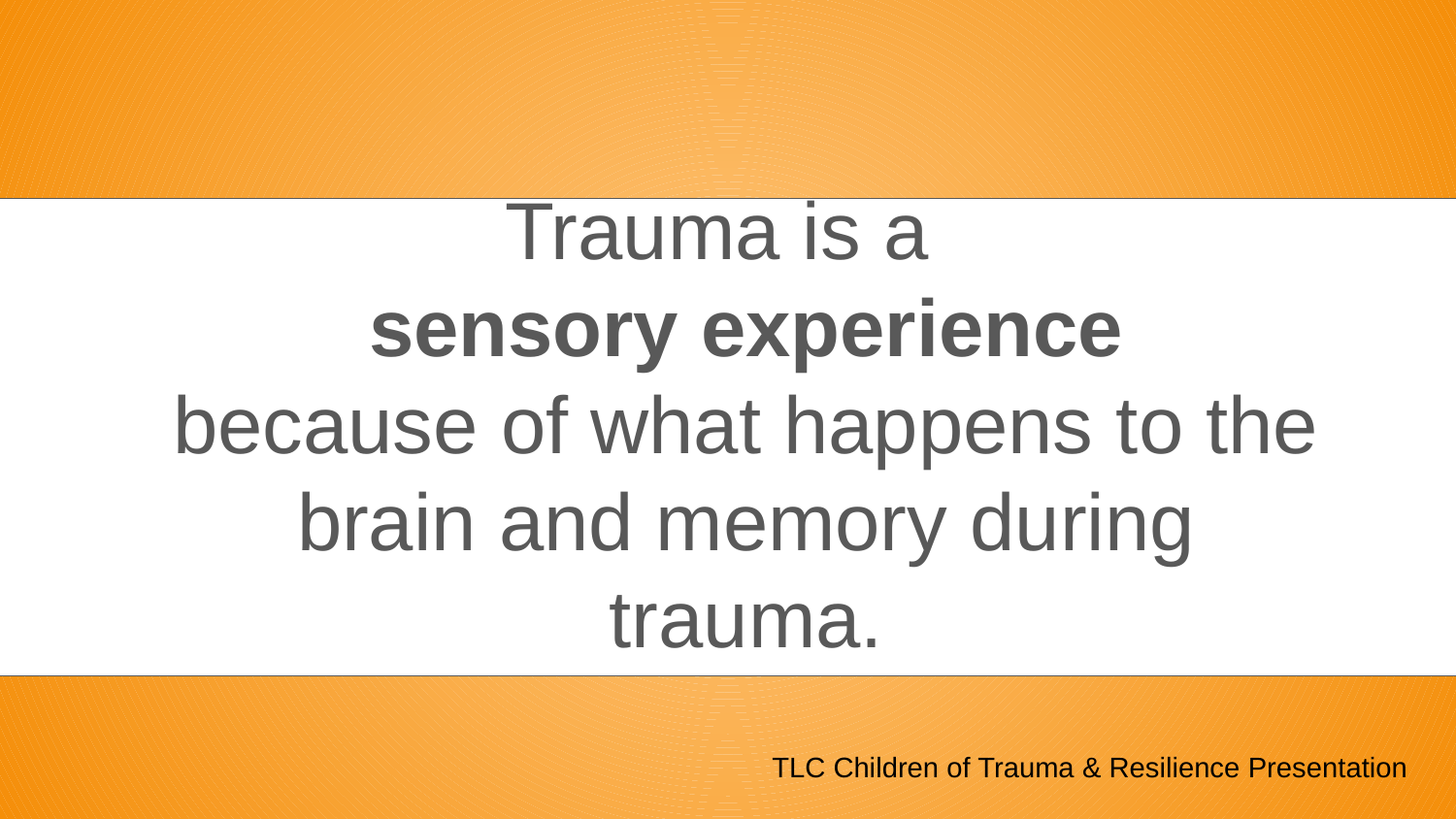

Trauma is a
sensory experience
because of what happens to the brain and memory during trauma.

TLC Children of Trauma & Resilience Presentation